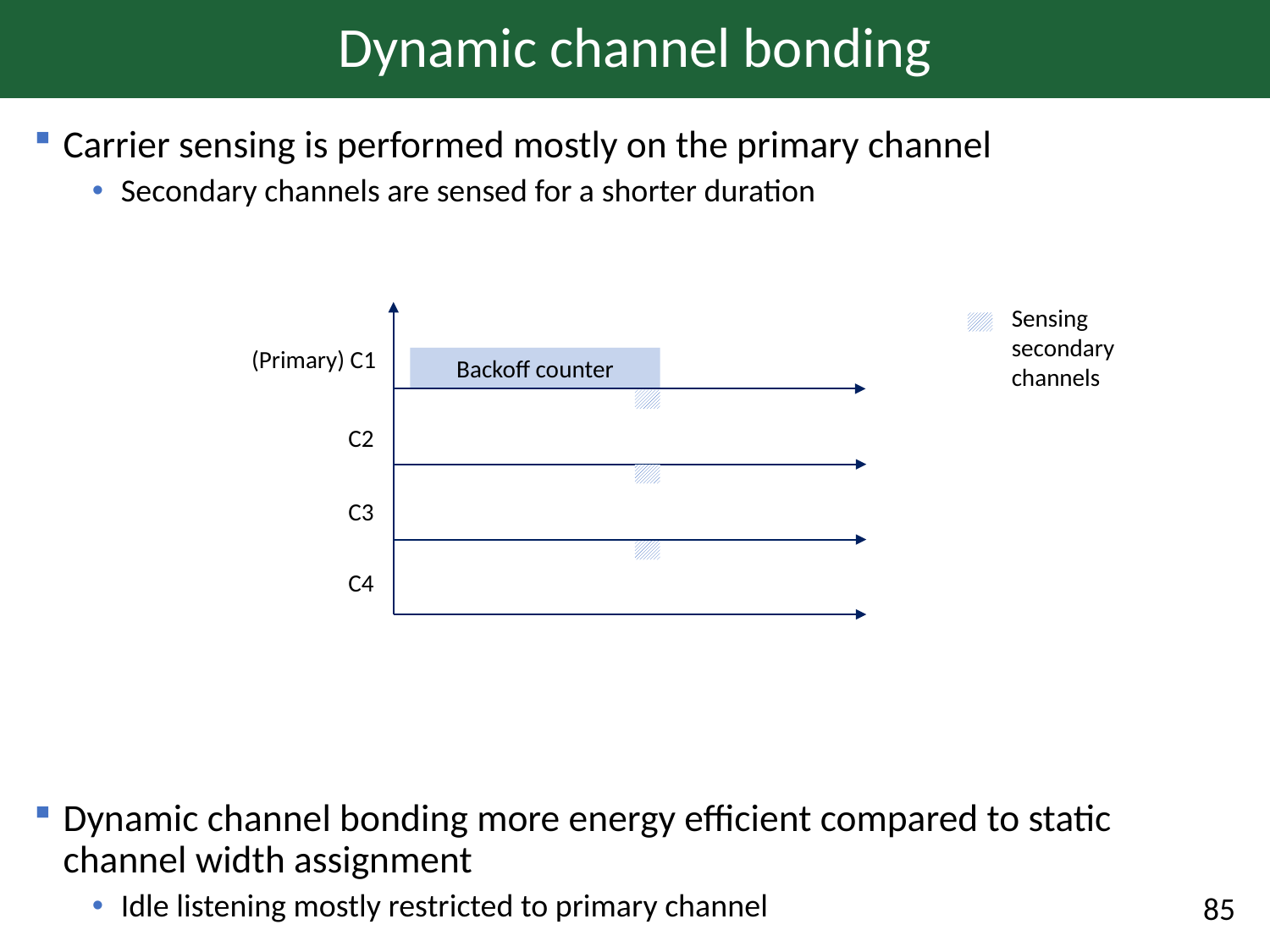

# Dynamic channel bonding
Carrier sensing is performed mostly on the primary channel
Secondary channels are sensed for a shorter duration

Dynamic channel bonding more energy efficient compared to static channel width assignment
Idle listening mostly restricted to primary channel

Sensing secondary channels

 (Primary) C1
Backoff counter

C2

C3

C4
85